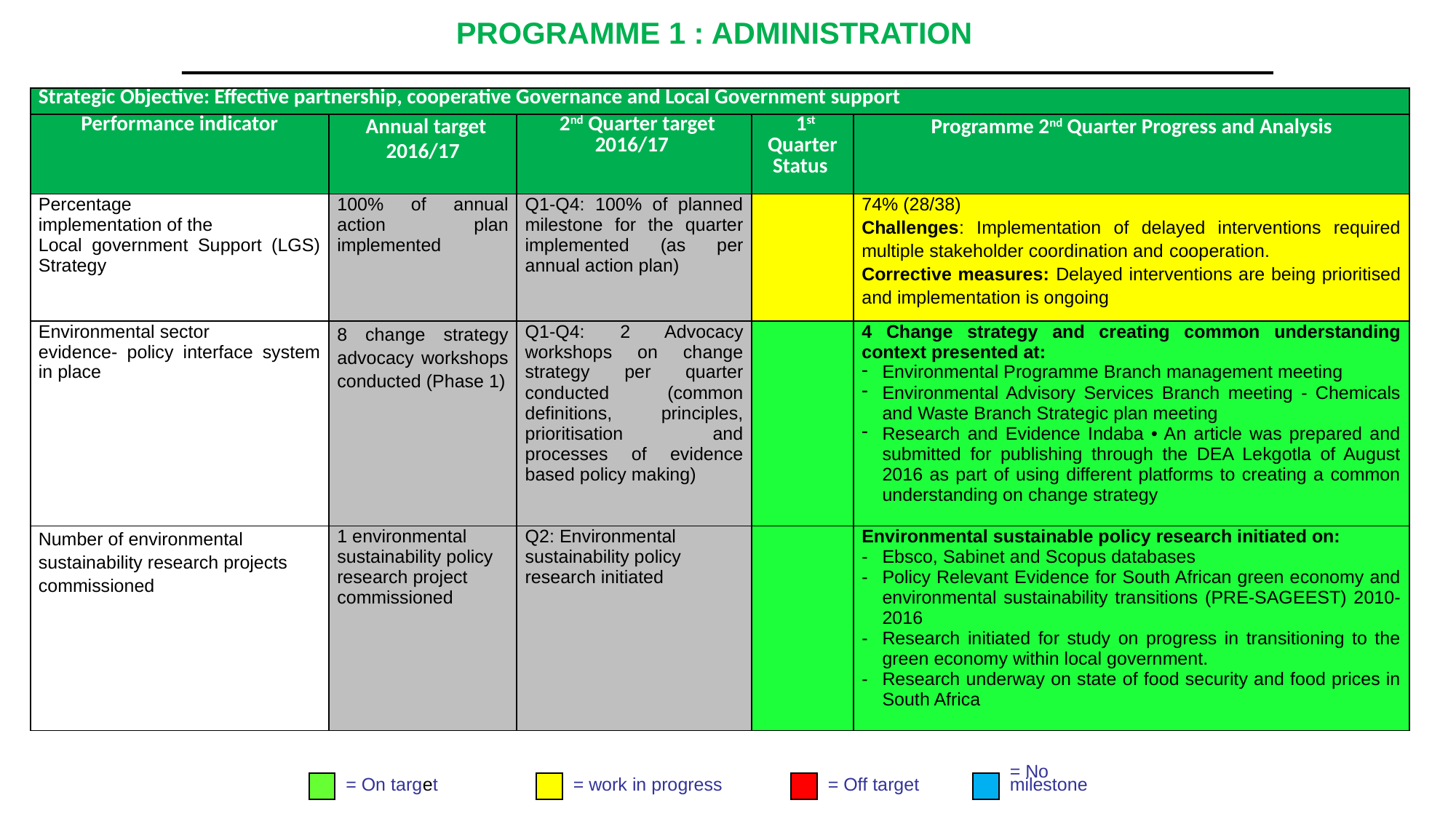

# PROGRAMME 1 : ADMINISTRATION

| Strategic Objective: Effective partnership, cooperative Governance and Local Government support |  |  |  |  |
| --- | --- | --- | --- | --- |
| Performance indicator | Annual target 2016/17 | 2nd Quarter target 2016/17 | 1st Quarter Status | Programme 2nd Quarter Progress and Analysis |
| Percentage implementation of the Local government Support (LGS) Strategy | 100% of annual action plan implemented | Q1-Q4: 100% of planned milestone for the quarter implemented (as per annual action plan) |  | 74% (28/38) Challenges: Implementation of delayed interventions required multiple stakeholder coordination and cooperation. Corrective measures: Delayed interventions are being prioritised and implementation is ongoing |
| Environmental sector evidence- policy interface system in place | 8 change strategy advocacy workshops conducted (Phase 1) | Q1-Q4: 2 Advocacy workshops on change strategy per quarter conducted (common definitions, principles, prioritisation and processes of evidence based policy making) |  | 4 Change strategy and creating common understanding context presented at: Environmental Programme Branch management meeting Environmental Advisory Services Branch meeting - Chemicals and Waste Branch Strategic plan meeting Research and Evidence Indaba • An article was prepared and submitted for publishing through the DEA Lekgotla of August 2016 as part of using different platforms to creating a common understanding on change strategy |
| Number of environmental sustainability research projects commissioned | 1 environmental sustainability policy research project commissioned | Q2: Environmental sustainability policy research initiated |  | Environmental sustainable policy research initiated on: Ebsco, Sabinet and Scopus databases Policy Relevant Evidence for South African green economy and environmental sustainability transitions (PRE-SAGEEST) 2010-2016 Research initiated for study on progress in transitioning to the green economy within local government. Research underway on state of food security and food prices in South Africa |
= On target
= work in progress
= Off target

= No
milestone